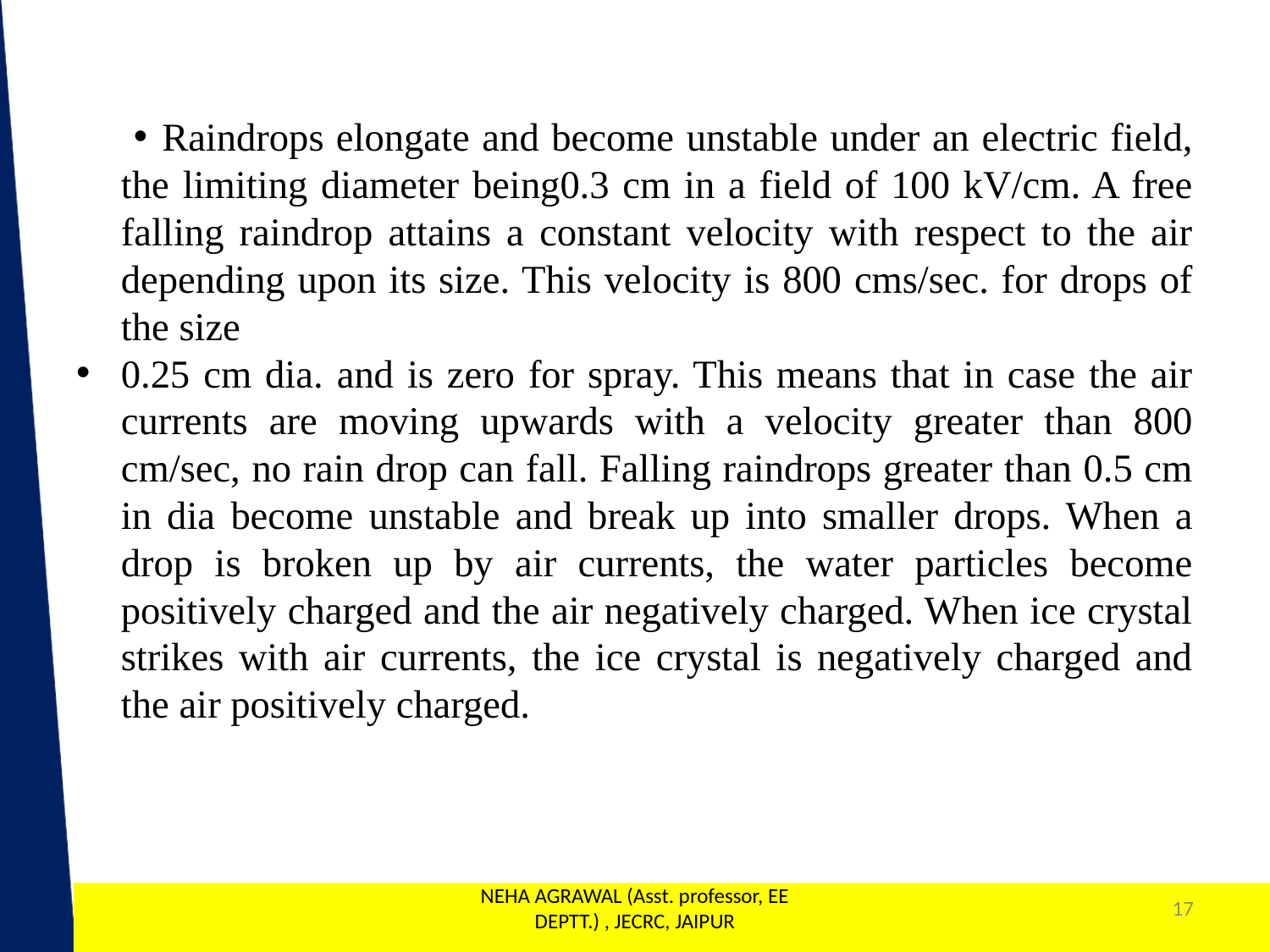

Raindrops elongate and become unstable under an electric field, the limiting diameter being0.3 cm in a field of 100 kV/cm. A free falling raindrop attains a constant velocity with respect to the air depending upon its size. This velocity is 800 cms/sec. for drops of the size
0.25 cm dia. and is zero for spray. This means that in case the air currents are moving upwards with a velocity greater than 800 cm/sec, no rain drop can fall. Falling raindrops greater than 0.5 cm in dia become unstable and break up into smaller drops. When a drop is broken up by air currents, the water particles become positively charged and the air negatively charged. When ice crystal strikes with air currents, the ice crystal is negatively charged and the air positively charged.
NEHA AGRAWAL (Asst. professor, EE DEPTT.) , JECRC, JAIPUR
17
1